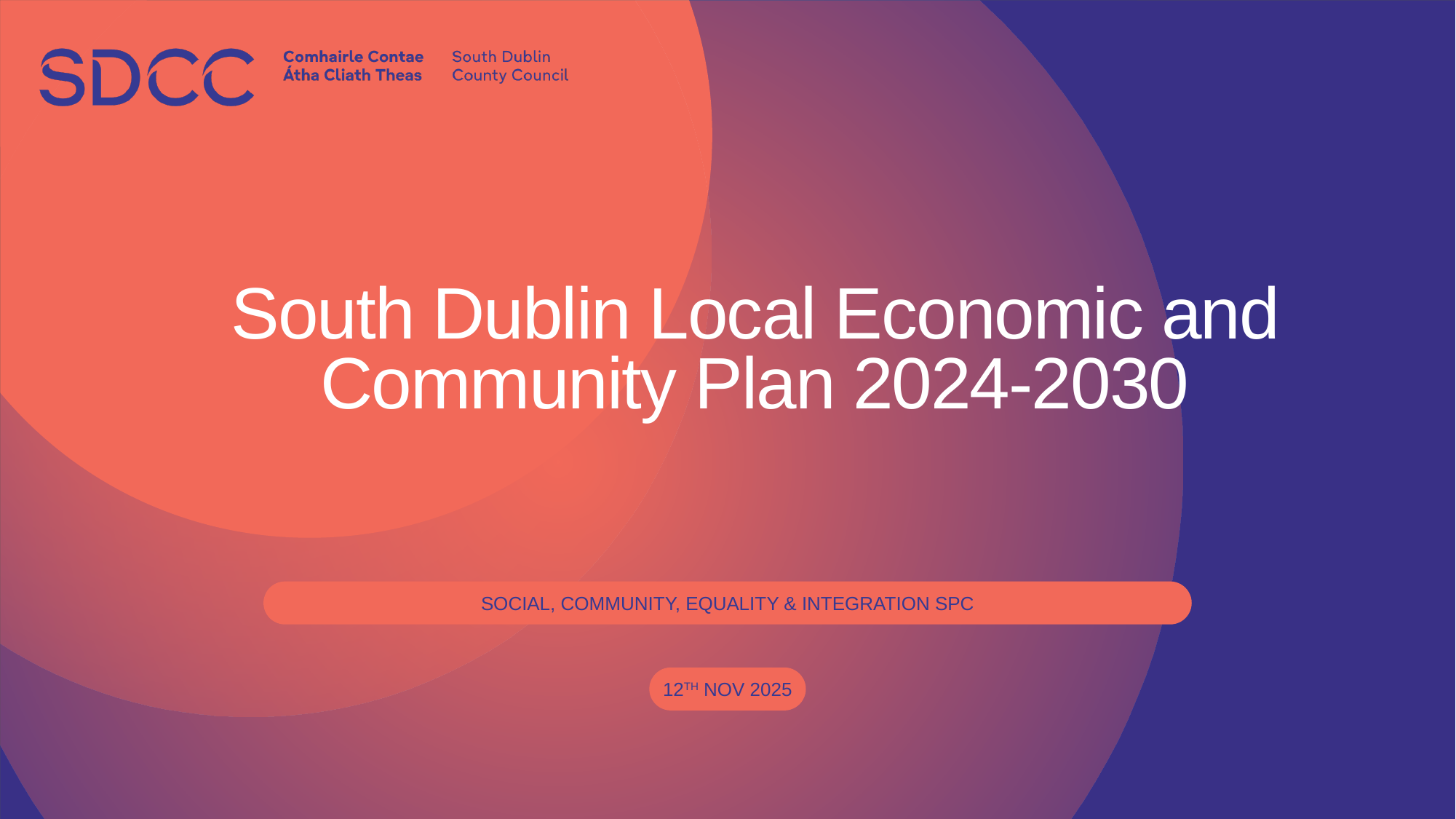

# South Dublin Local Economic and Community Plan 2024-2030
social, Community, Equality & Integration Spc
12th NOV 2025